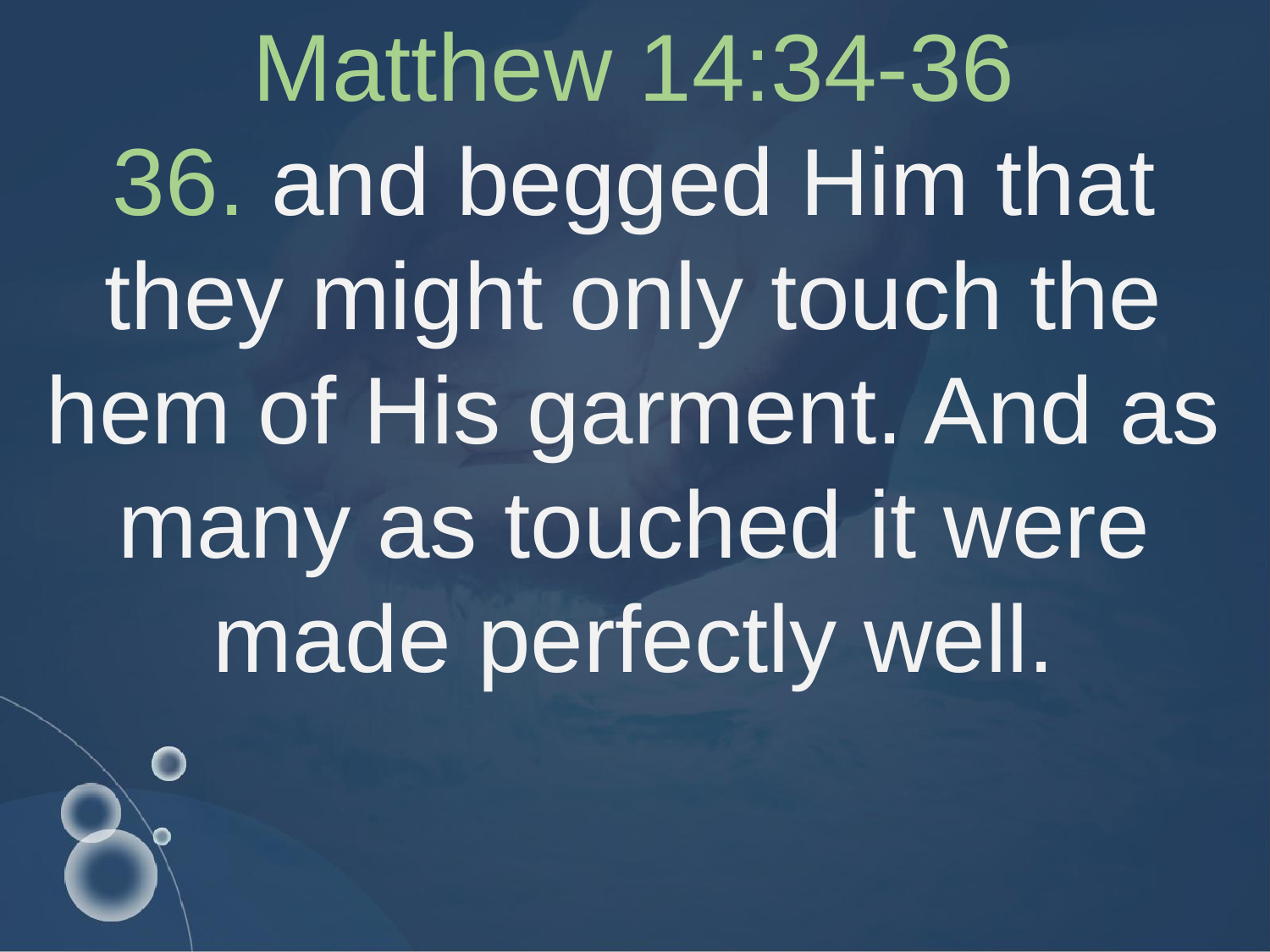

Matthew 14:34-36
36. and begged Him that they might only touch the hem of His garment. And as many as touched it were made perfectly well.